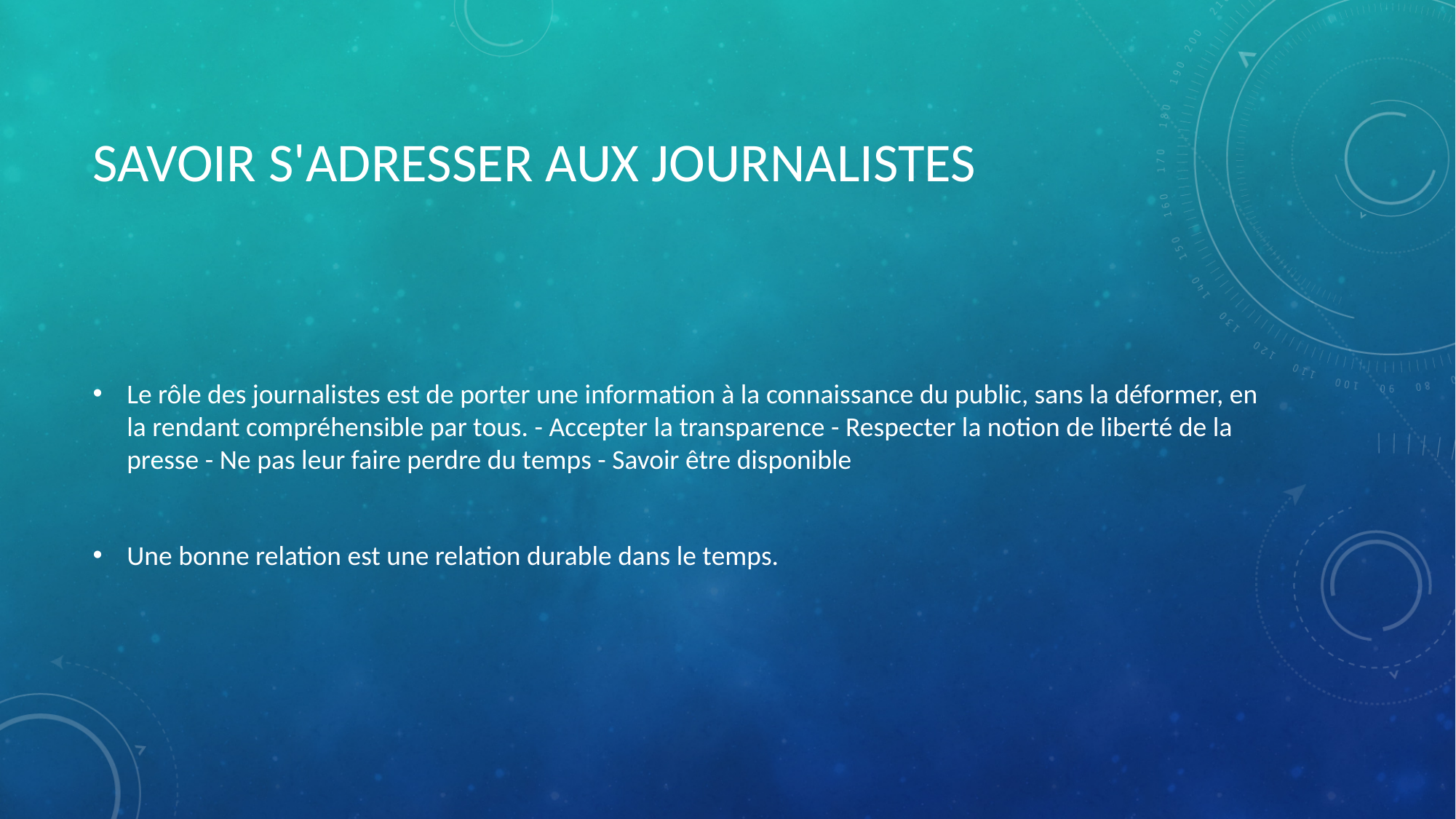

# Savoir s'adresser aux journalistes
Le rôle des journalistes est de porter une information à la connaissance du public, sans la déformer, en la rendant compréhensible par tous. - Accepter la transparence - Respecter la notion de liberté de la presse - Ne pas leur faire perdre du temps - Savoir être disponible

Une bonne relation est une relation durable dans le temps.